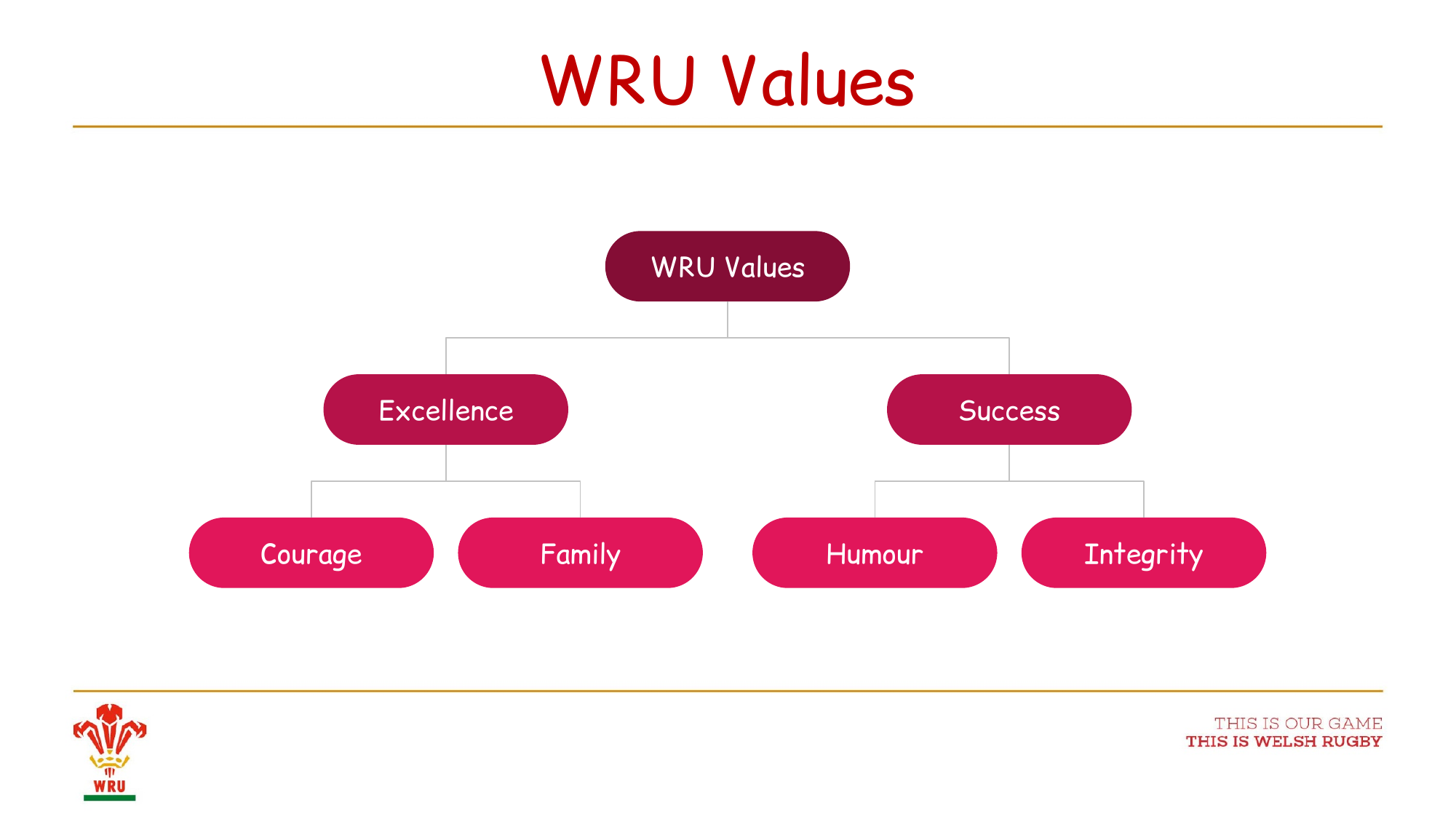

# WRU Values
WRU Values
Excellence
Success
Lorem ipsum congue tempus
Courage
Family
Humour
Integrity